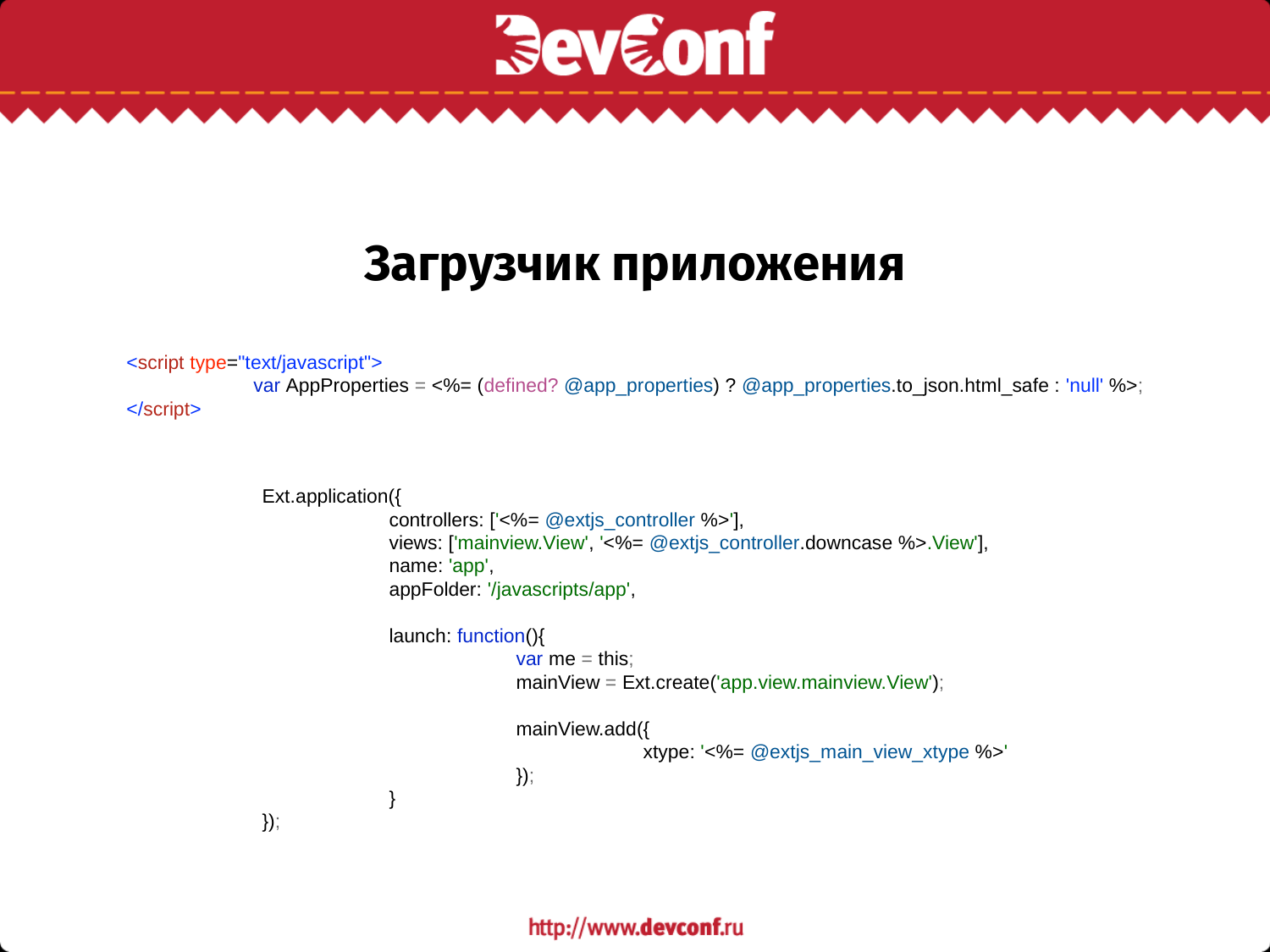

# Загрузчик приложения
<script type="text/javascript">
	var AppProperties = <%= (defined? @app_properties) ? @app_properties.to_json.html_safe : 'null' %>;
</script>
Ext.application({
	controllers: ['<%= @extjs_controller %>'],
	views: ['mainview.View', '<%= @extjs_controller.downcase %>.View'],
	name: 'app',
	appFolder: '/javascripts/app',

	launch: function(){
		var me = this;
		mainView = Ext.create('app.view.mainview.View');

		mainView.add({
			xtype: '<%= @extjs_main_view_xtype %>'
		});
	}
});